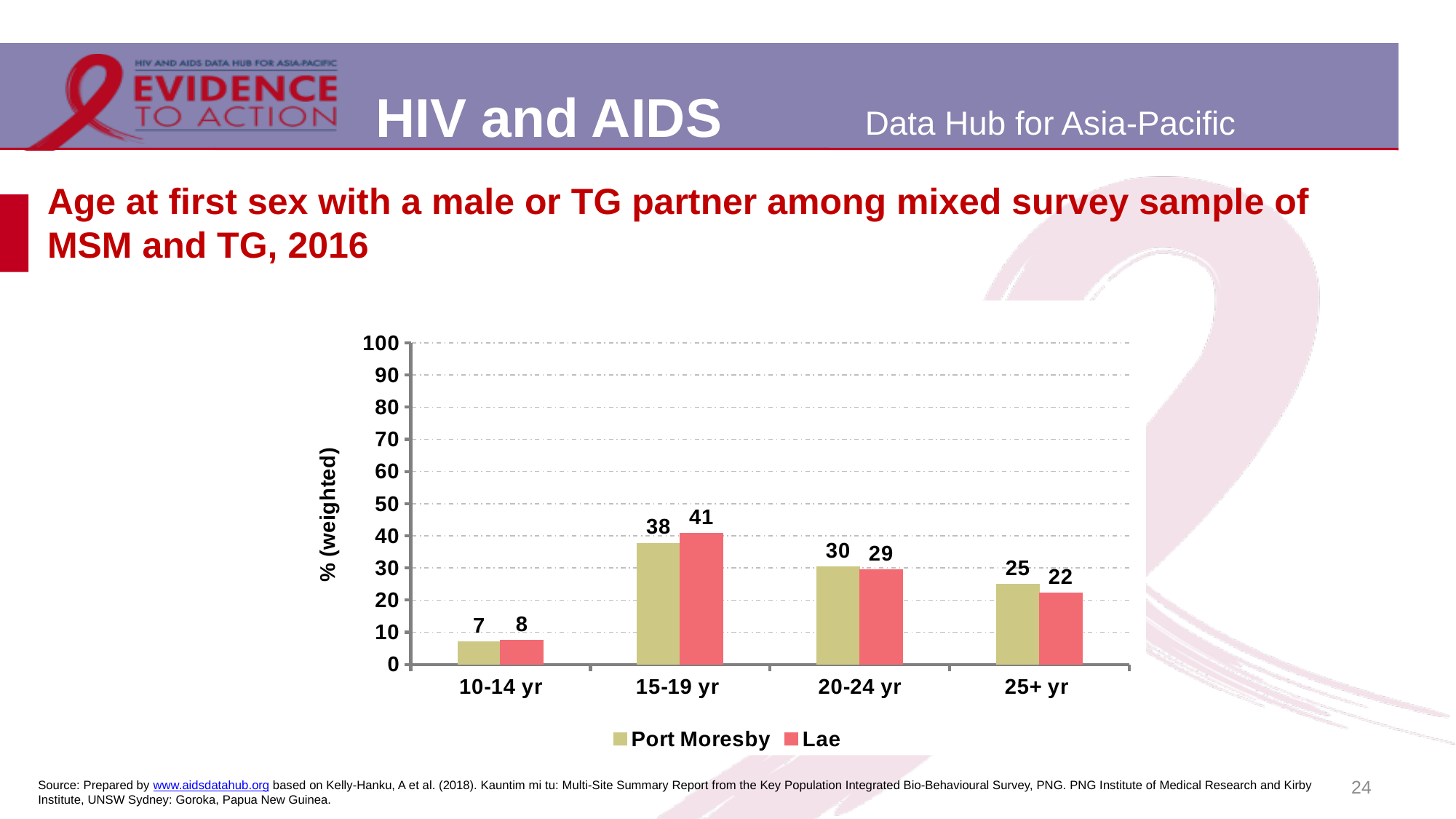

# Age at first sex with a male or TG partner among mixed survey sample of MSM and TG, 2016

### Chart

| Category | Port Moresby | Lae |
|---|---|---|
| 10-14 yr | 7.0 | 7.5 |
| 15-19 yr  | 37.7 | 40.7 |
| 20-24 yr | 30.3 | 29.4 |
| 25+ yr  | 24.9 | 22.3 |
24
Source: Prepared by www.aidsdatahub.org based on Kelly-Hanku, A et al. (2018). Kauntim mi tu: Multi-Site Summary Report from the Key Population Integrated Bio-Behavioural Survey, PNG. PNG Institute of Medical Research and Kirby Institute, UNSW Sydney: Goroka, Papua New Guinea.